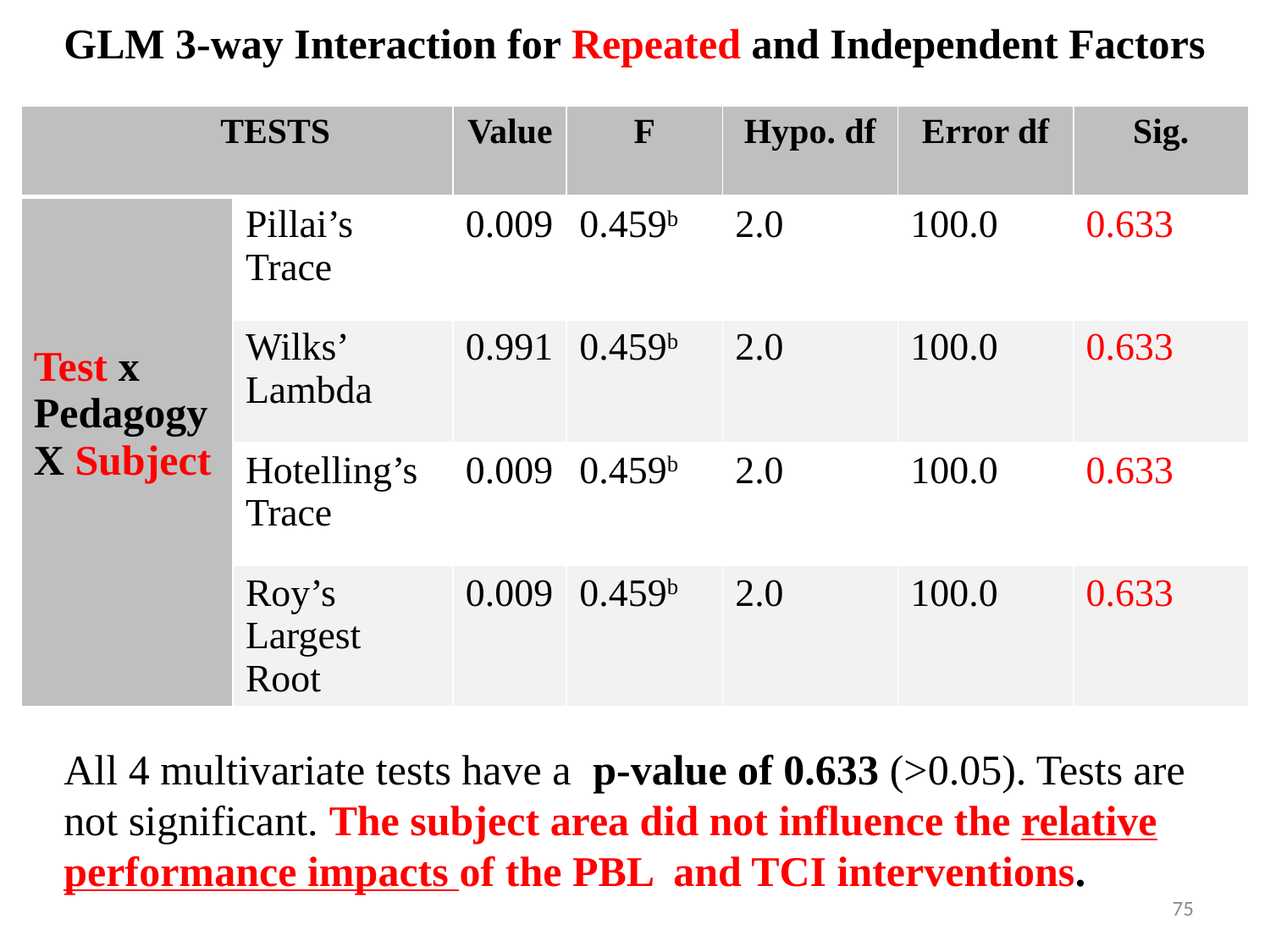

GLM 3-way Interaction for Repeated and Independent Factors
| TESTS |  | Value | F | Hypo. df | Error df | Sig. |
| --- | --- | --- | --- | --- | --- | --- |
| Test x Pedagogy X Subject | Pillai’s Trace | 0.009 | 0.459b | 2.0 | 100.0 | 0.633 |
|  | Wilks’ Lambda | 0.991 | 0.459b | 2.0 | 100.0 | 0.633 |
|  | Hotelling’s Trace | 0.009 | 0.459b | 2.0 | 100.0 | 0.633 |
|  | Roy’s Largest Root | 0.009 | 0.459b | 2.0 | 100.0 | 0.633 |
All 4 multivariate tests have a  p-value of 0.633 (>0.05). Tests are not significant. The subject area did not influence the relative performance impacts of the PBL  and TCI interventions.

75